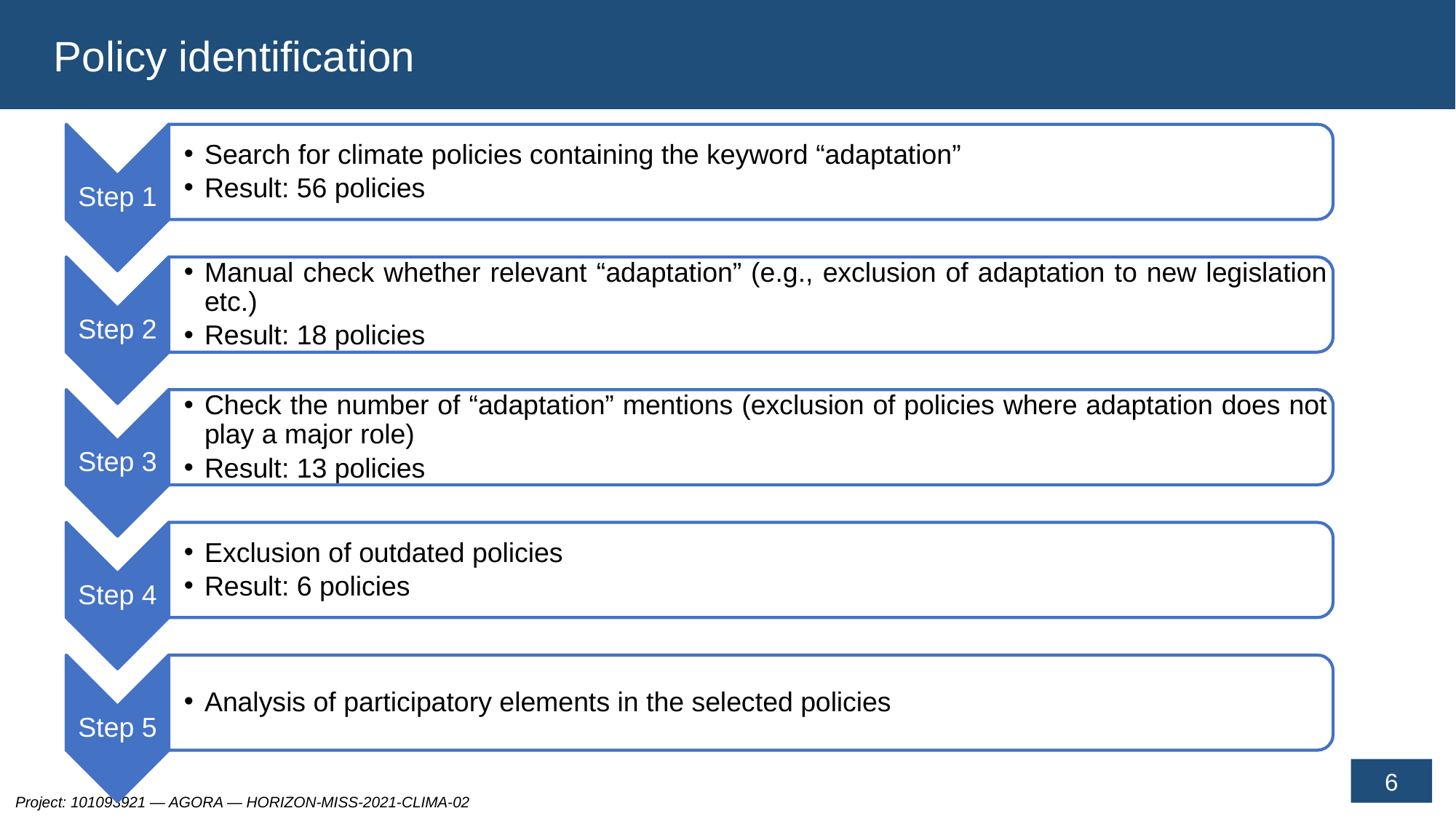

Policy identification
Step 1
Search for climate policies containing the keyword “adaptation”
Result: 56 policies
Step 2
Manual check whether relevant “adaptation” (e.g., exclusion of adaptation to new legislation etc.)
Result: 18 policies
Step 3
Check the number of “adaptation” mentions (exclusion of policies where adaptation does not play a major role)
Result: 13 policies
Step 4
Exclusion of outdated policies
Result: 6 policies
Step 5
Analysis of participatory elements in the selected policies
6
Project: 101093921 — AGORA — HORIZON-MISS-2021-CLIMA-02